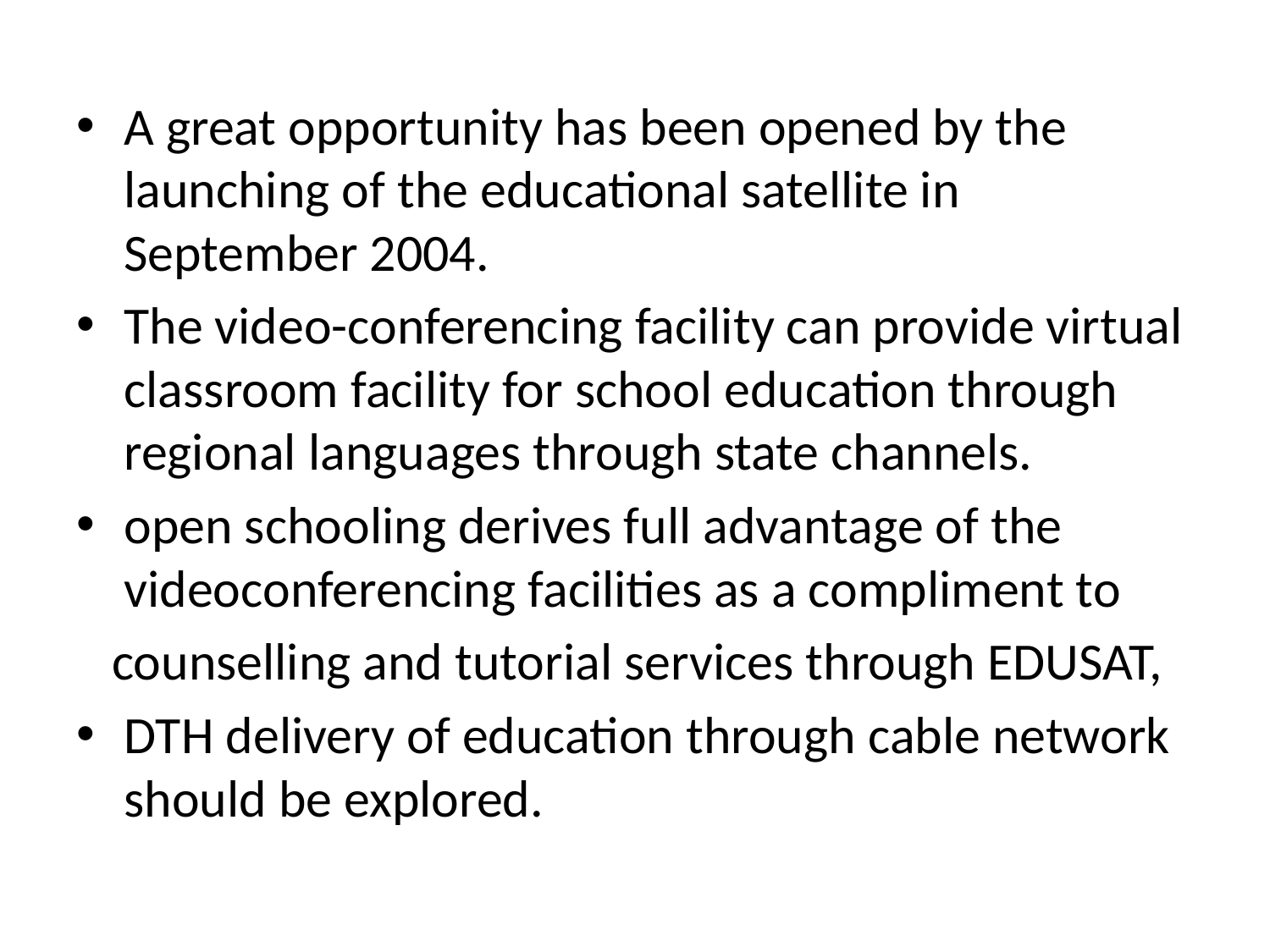

A great opportunity has been opened by the launching of the educational satellite in September 2004.
The video-conferencing facility can provide virtual classroom facility for school education through regional languages through state channels.
open schooling derives full advantage of the videoconferencing facilities as a compliment to
   counselling and tutorial services through EDUSAT,
DTH delivery of education through cable network should be explored.